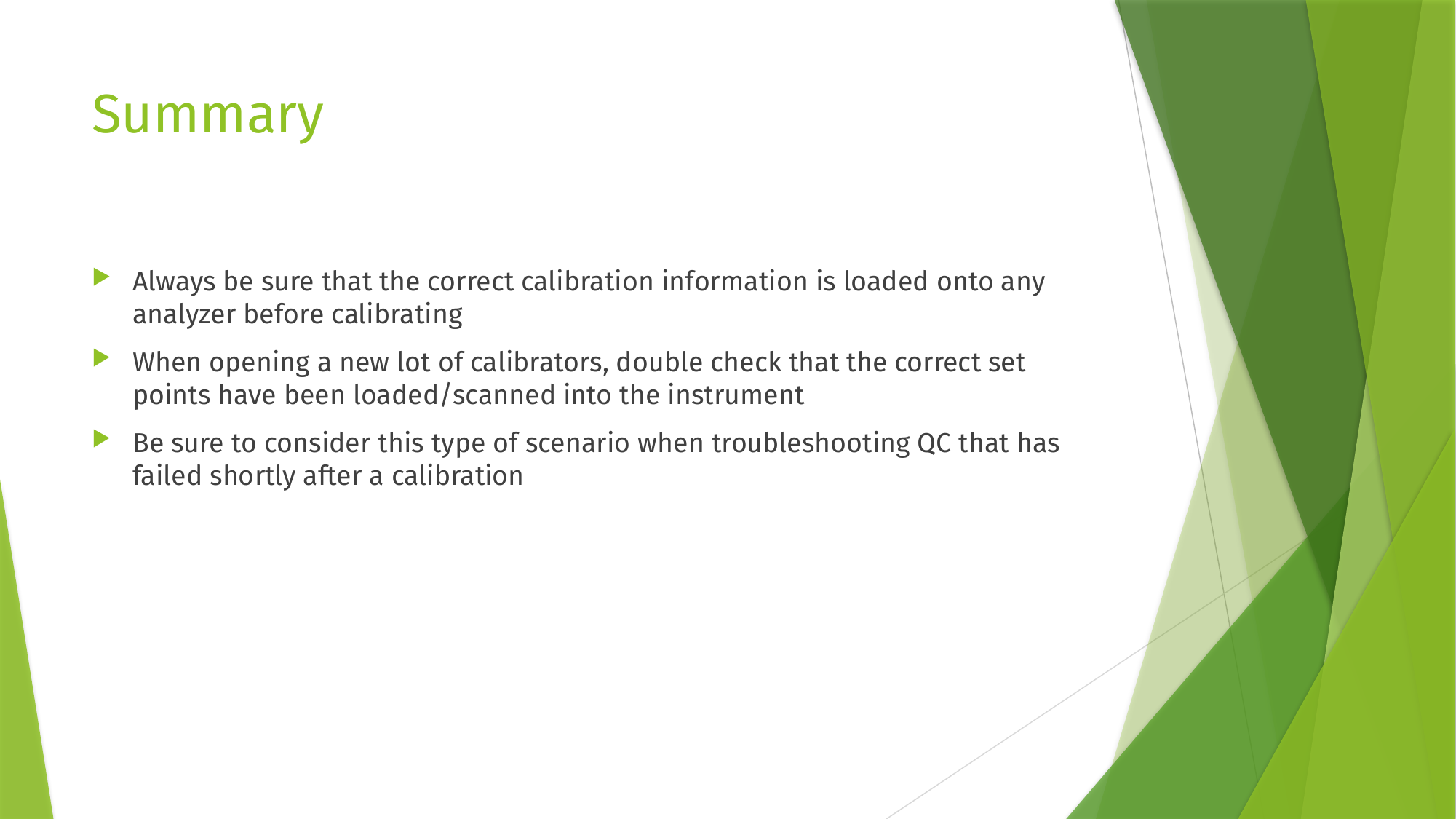

# Summary
Always be sure that the correct calibration information is loaded onto any analyzer before calibrating
When opening a new lot of calibrators, double check that the correct set points have been loaded/scanned into the instrument
Be sure to consider this type of scenario when troubleshooting QC that has failed shortly after a calibration